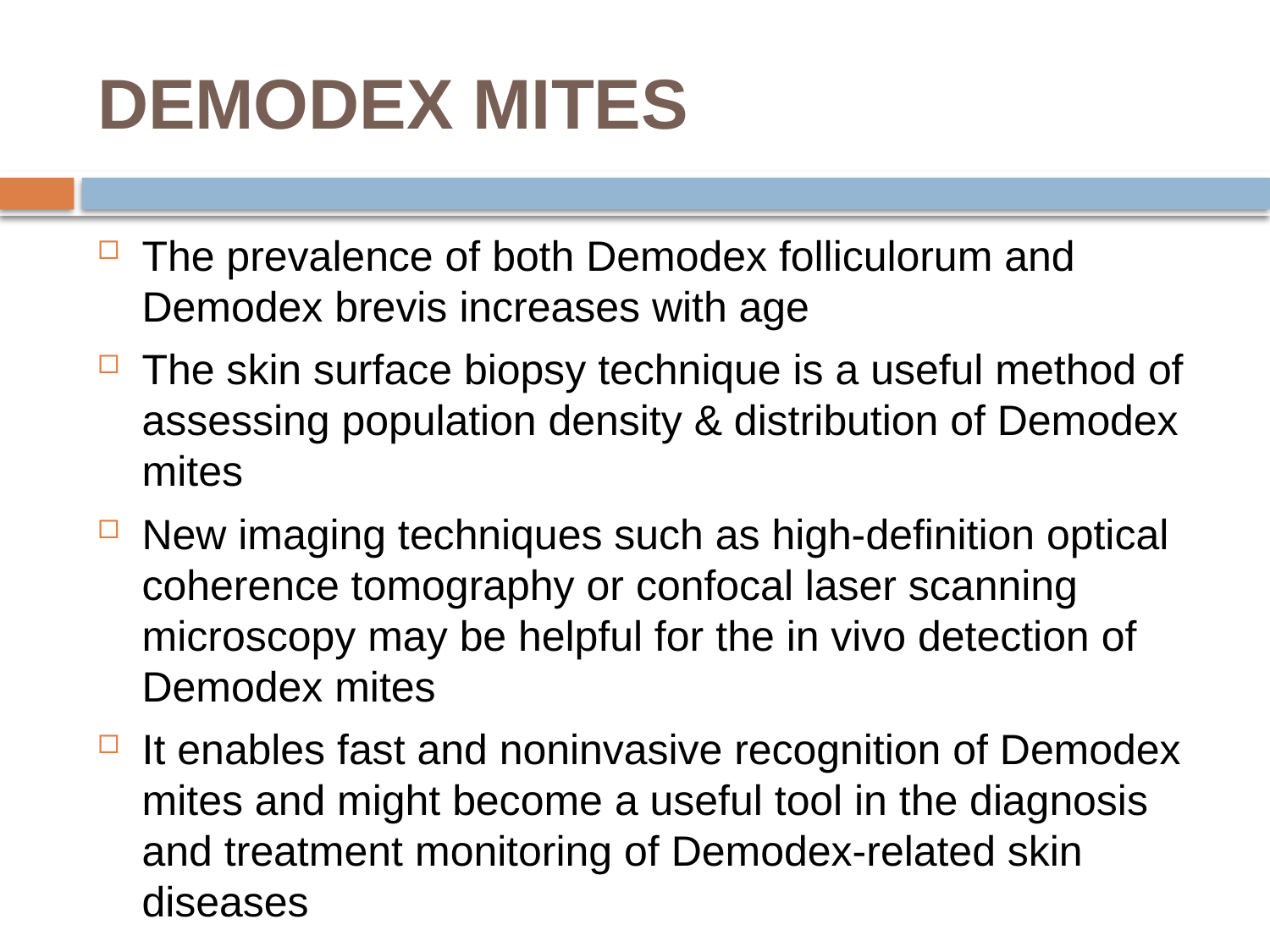

# DEMODEX MITES
The prevalence of both Demodex folliculorum and Demodex brevis increases with age
The skin surface biopsy technique is a useful method of assessing population density & distribution of Demodex mites
New imaging techniques such as high‐definition optical coherence tomography or confocal laser scanning microscopy may be helpful for the in vivo detection of Demodex mites
It enables fast and noninvasive recognition of Demodex mites and might become a useful tool in the diagnosis and treatment monitoring of Demodex‐related skin diseases